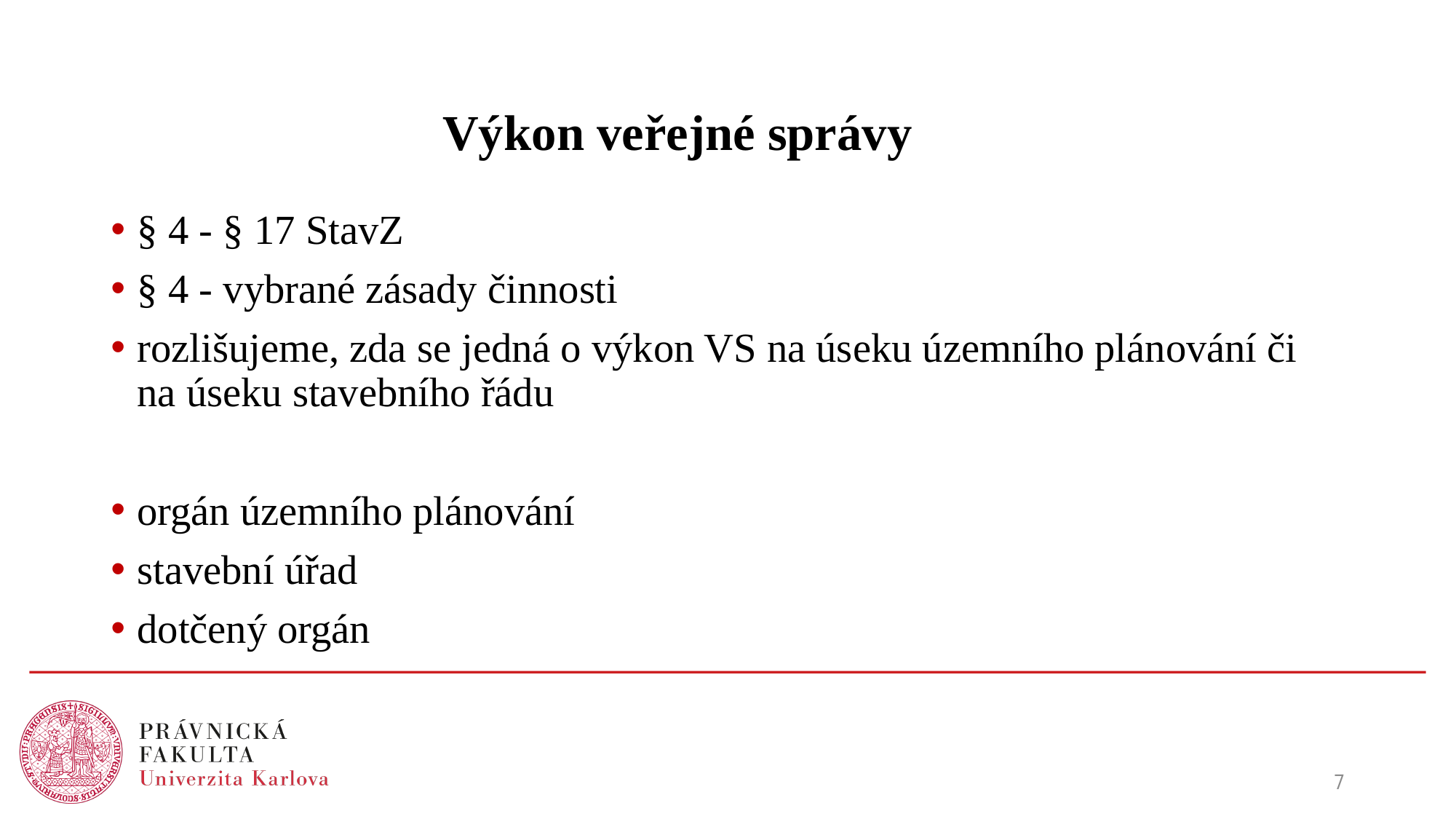

Výkon veřejné správy

§ 4 - § 17 StavZ
§ 4 - vybrané zásady činnosti
rozlišujeme, zda se jedná o výkon VS na úseku územního plánování či na úseku stavebního řádu

orgán územního plánování
stavební úřad
dotčený orgán

7